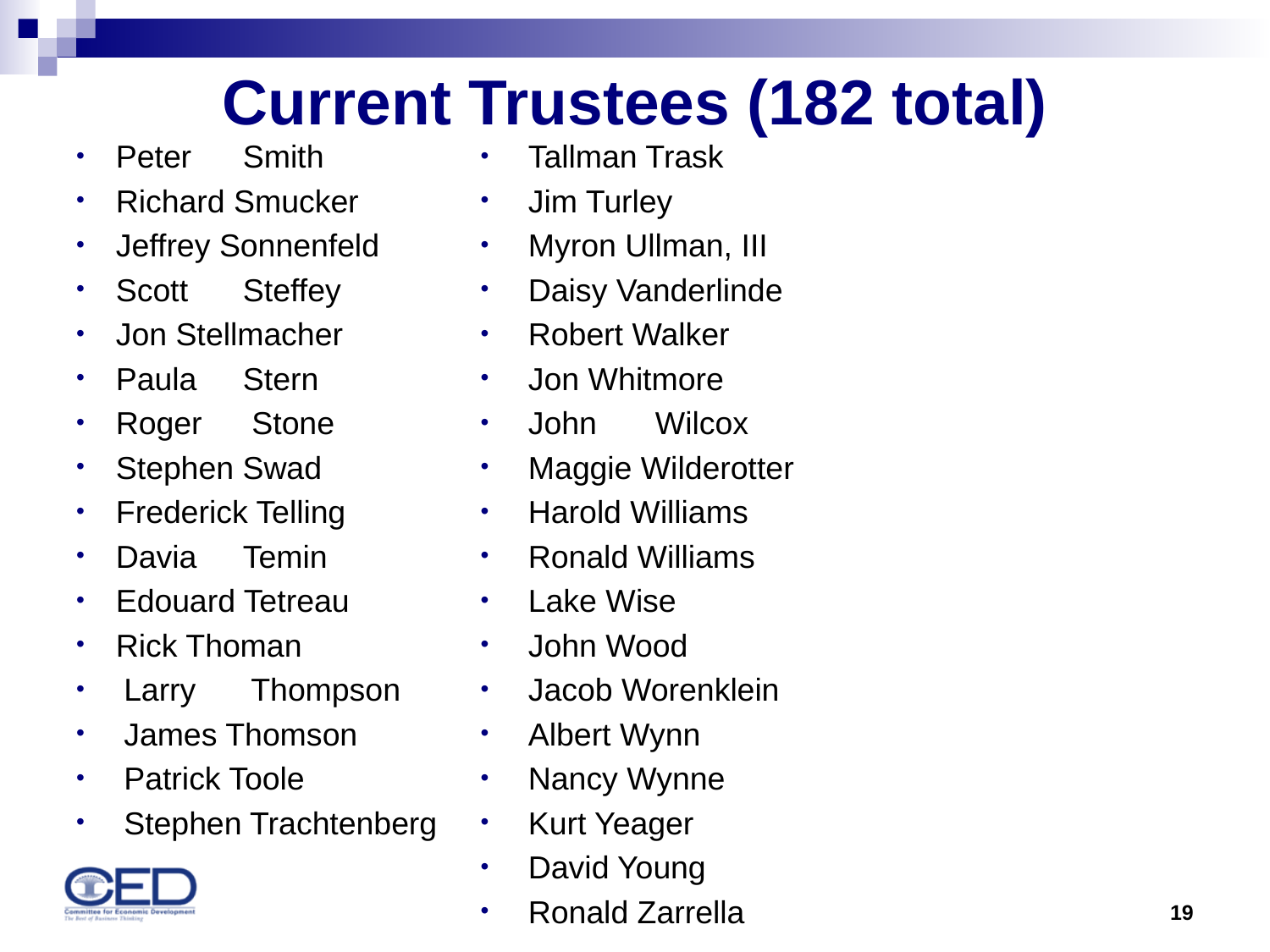

# Current Trustees (182 total)
Peter	Smith
Richard Smucker
Jeffrey Sonnenfeld
Scott	Steffey
Jon Stellmacher
Paula	Stern
Roger	 Stone
Stephen Swad
Frederick Telling
Davia	Temin
Edouard Tetreau
Rick Thoman
Larry	Thompson
James Thomson
Patrick Toole
Stephen Trachtenberg

Tallman Trask
Jim Turley
Myron Ullman, III
Daisy Vanderlinde
Robert Walker
Jon Whitmore
John	Wilcox
Maggie Wilderotter
Harold Williams
Ronald Williams
Lake Wise
John Wood
Jacob Worenklein
Albert Wynn
Nancy Wynne
Kurt Yeager
David Young
Ronald Zarrella

19